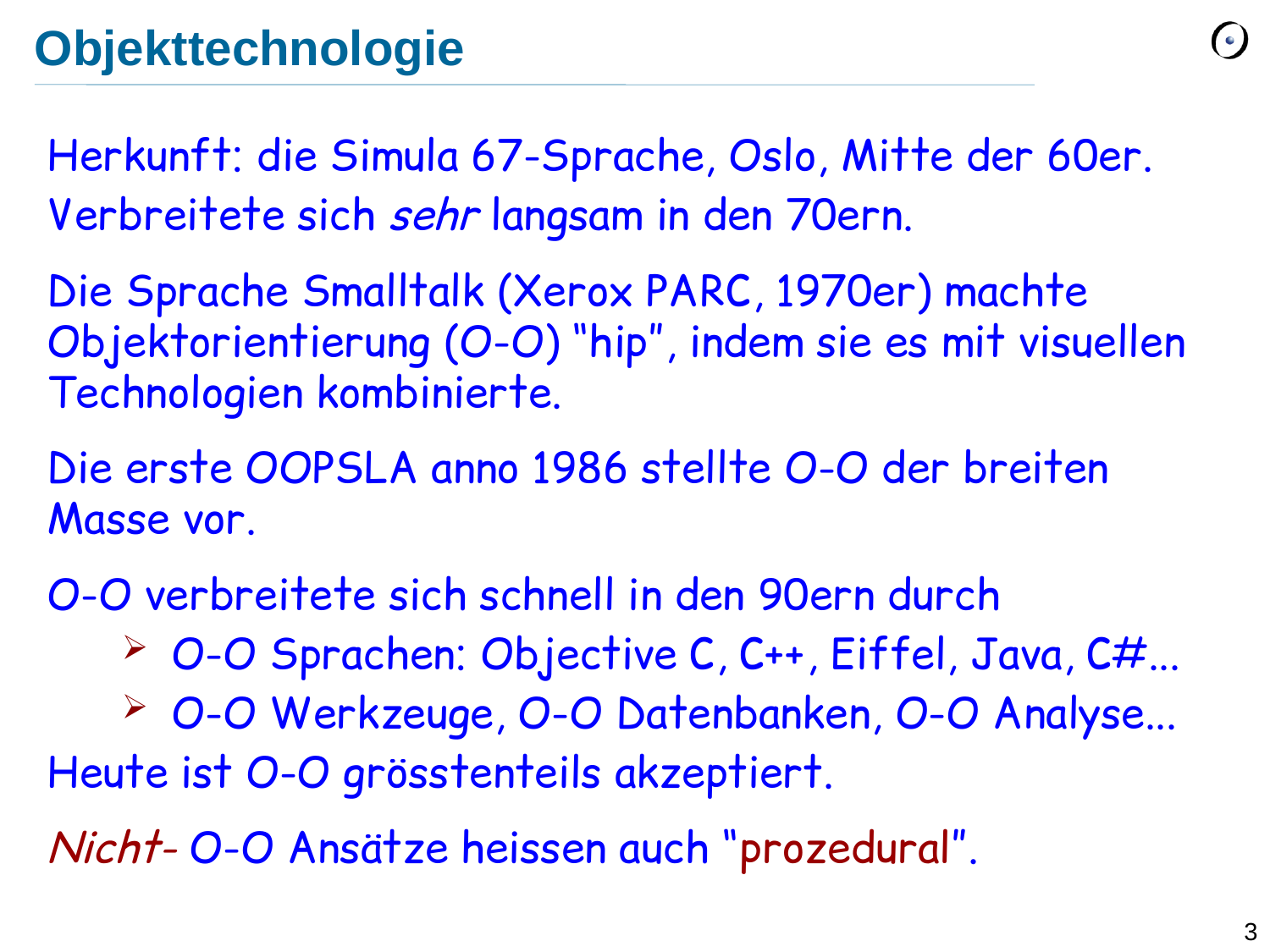

# Objekttechnologie
Herkunft: die Simula 67-Sprache, Oslo, Mitte der 60er.
Verbreitete sich sehr langsam in den 70ern.

Die Sprache Smalltalk (Xerox PARC, 1970er) machte Objektorientierung (O-O) “hip”, indem sie es mit visuellen Technologien kombinierte.

Die erste OOPSLA anno 1986 stellte O-O der breiten Masse vor.

O-O verbreitete sich schnell in den 90ern durch
O-O Sprachen: Objective C, C++, Eiffel, Java, C#...
O-O Werkzeuge, O-O Datenbanken, O-O Analyse...
Heute ist O-O grösstenteils akzeptiert.

Nicht- O-O Ansätze heissen auch “prozedural”.